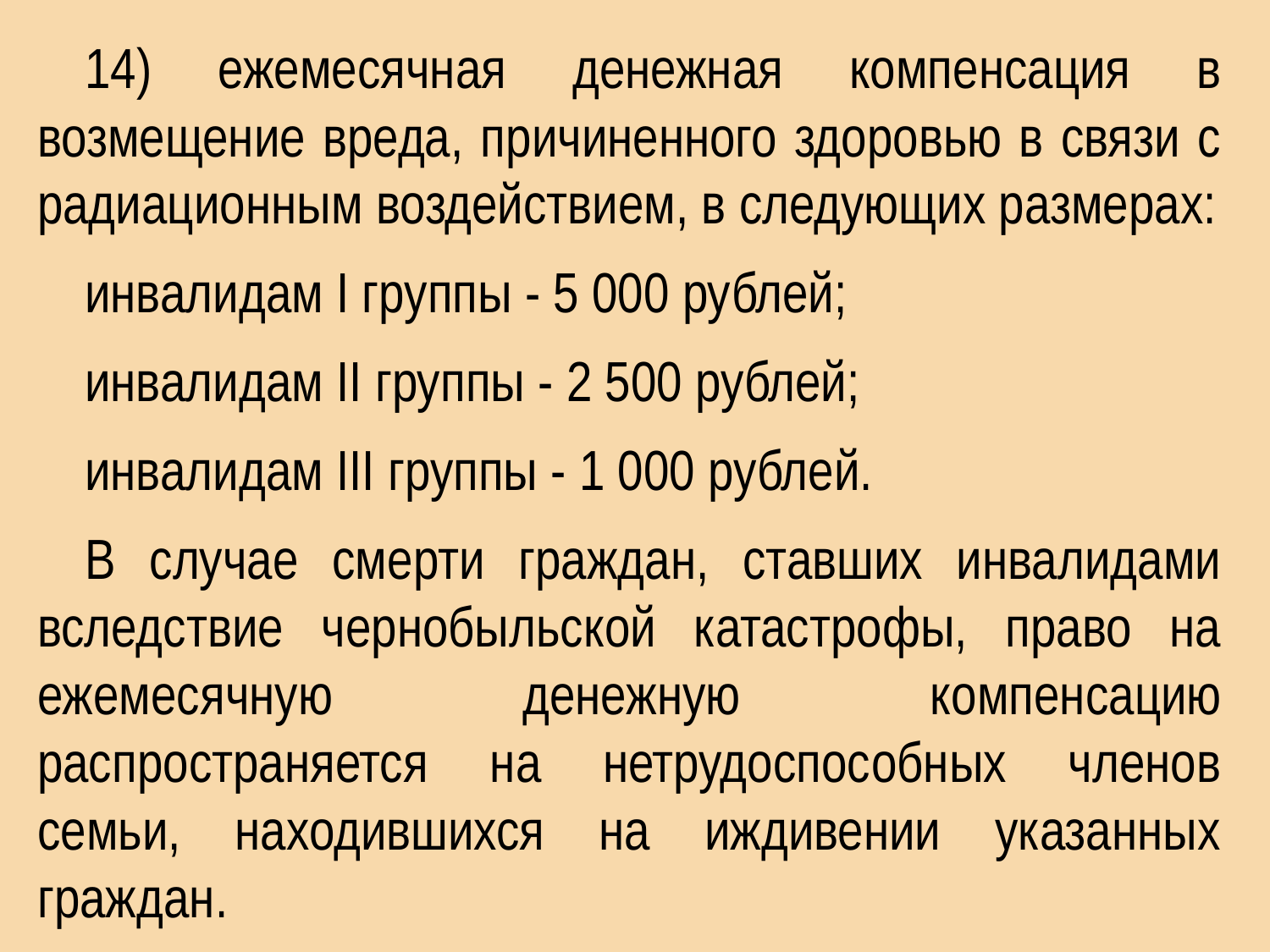

14) ежемесячная денежная компенсация в возмещение вреда, причиненного здоровью в связи с радиационным воздействием, в следующих размерах:
инвалидам I группы - 5 000 рублей;
инвалидам II группы - 2 500 рублей;
инвалидам III группы - 1 000 рублей.
В случае смерти граждан, ставших инвалидами вследствие чернобыльской катастрофы, право на ежемесячную денежную компенсацию распространяется на нетрудоспособных членов семьи, находившихся на иждивении указанных граждан.